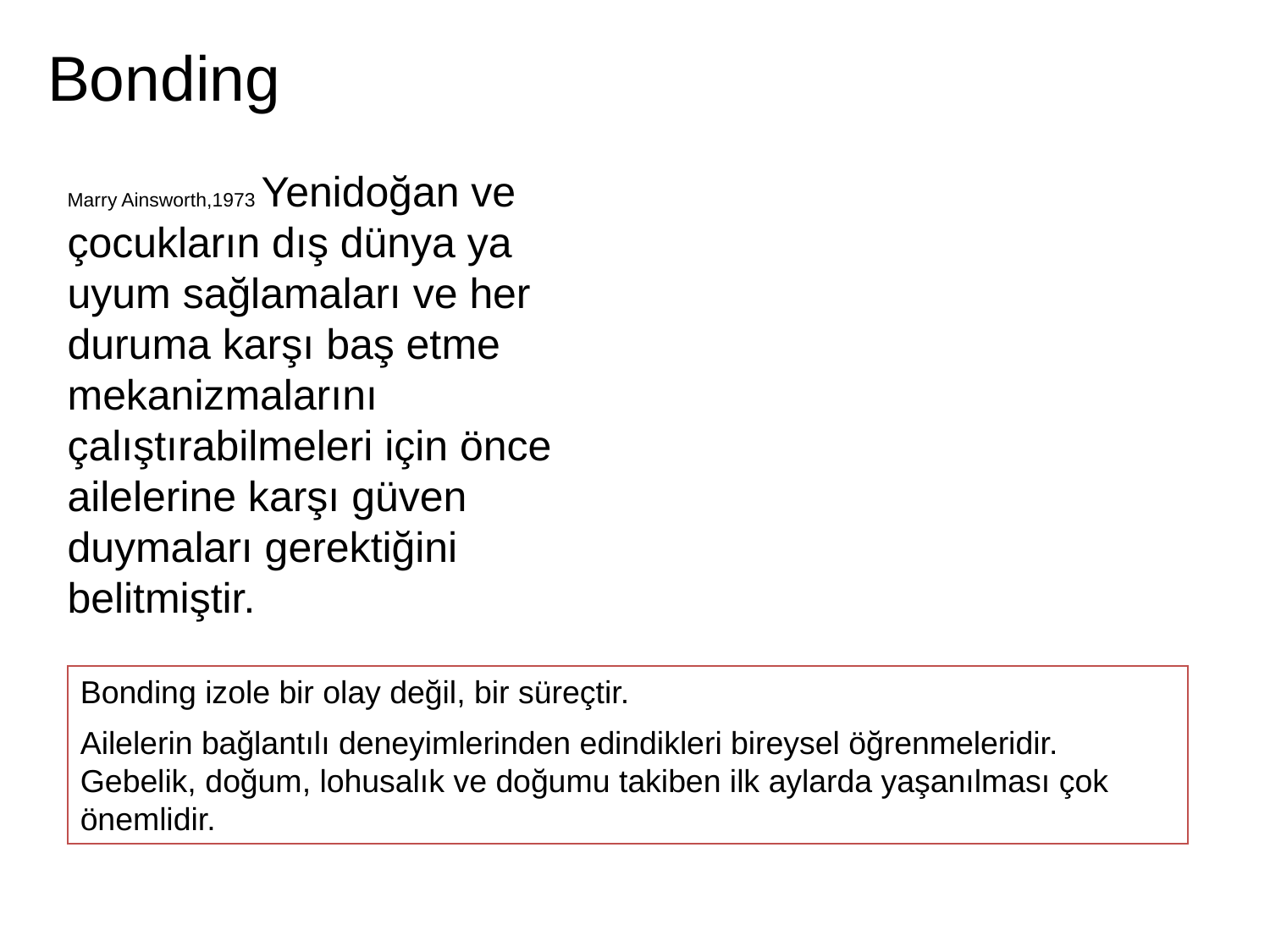

Bonding
Marry Ainsworth,1973 Yenidoğan ve çocukların dış dünya ya uyum sağlamaları ve her duruma karşı baş etme mekanizmalarını çalıştırabilmeleri için önce ailelerine karşı güven duymaları gerektiğini belitmiştir.

Bonding izole bir olay değil, bir süreçtir.

Ailelerin bağlantılı deneyimlerinden edindikleri bireysel öğrenmeleridir.
Gebelik, doğum, lohusalık ve doğumu takiben ilk aylarda yaşanılması çok önemlidir.